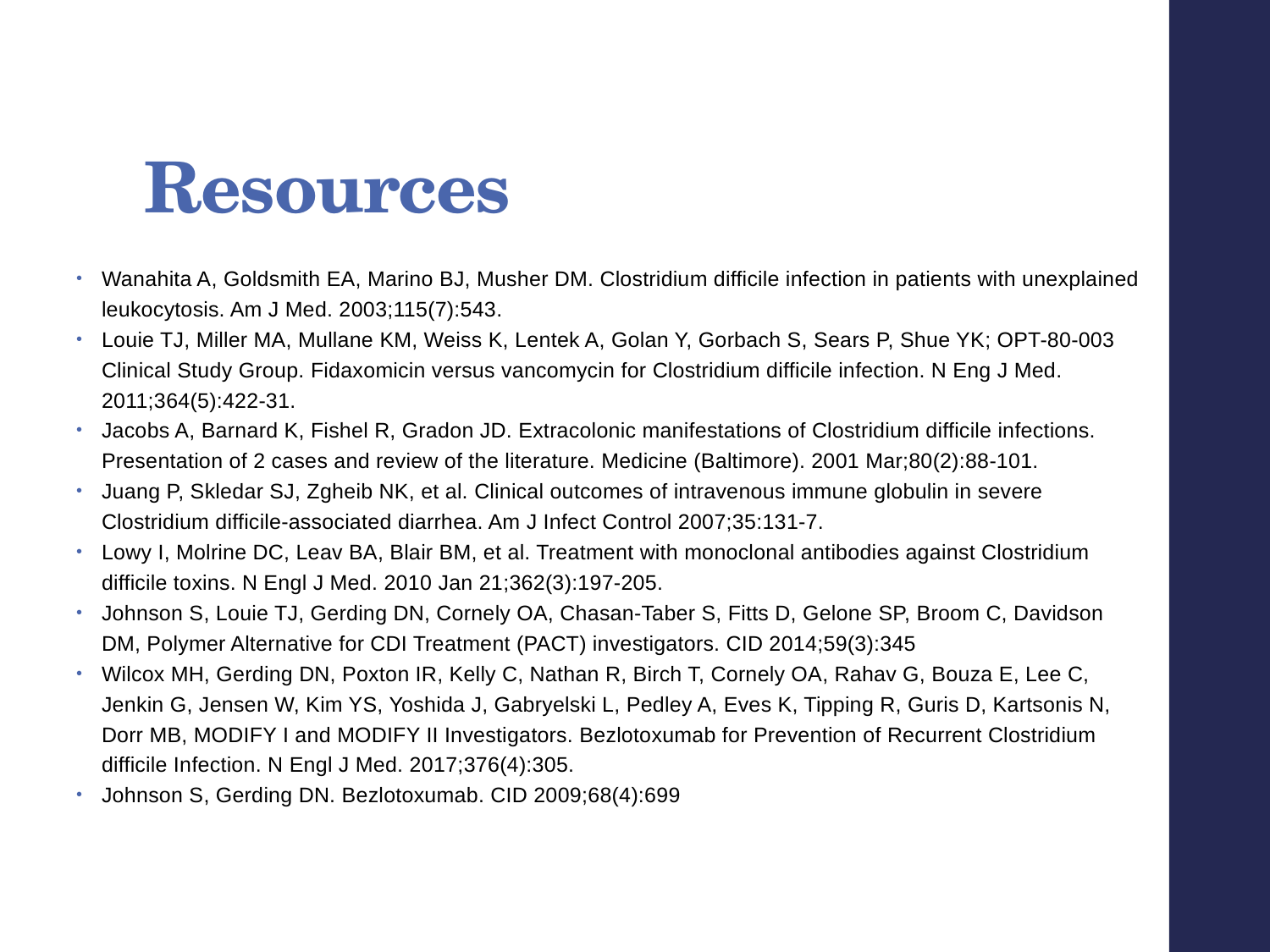

# Resources
Wanahita A, Goldsmith EA, Marino BJ, Musher DM. Clostridium difficile infection in patients with unexplained leukocytosis. Am J Med. 2003;115(7):543.
Louie TJ, Miller MA, Mullane KM, Weiss K, Lentek A, Golan Y, Gorbach S, Sears P, Shue YK; OPT-80-003 Clinical Study Group. Fidaxomicin versus vancomycin for Clostridium difficile infection. N Eng J Med. 2011;364(5):422-31.
Jacobs A, Barnard K, Fishel R, Gradon JD. Extracolonic manifestations of Clostridium difficile infections. Presentation of 2 cases and review of the literature. Medicine (Baltimore). 2001 Mar;80(2):88-101.
Juang P, Skledar SJ, Zgheib NK, et al. Clinical outcomes of intravenous immune globulin in severe Clostridium difficile-associated diarrhea. Am J Infect Control 2007;35:131-7.
Lowy I, Molrine DC, Leav BA, Blair BM, et al. Treatment with monoclonal antibodies against Clostridium difficile toxins. N Engl J Med. 2010 Jan 21;362(3):197-205.
Johnson S, Louie TJ, Gerding DN, Cornely OA, Chasan-Taber S, Fitts D, Gelone SP, Broom C, Davidson DM, Polymer Alternative for CDI Treatment (PACT) investigators. CID 2014;59(3):345
Wilcox MH, Gerding DN, Poxton IR, Kelly C, Nathan R, Birch T, Cornely OA, Rahav G, Bouza E, Lee C, Jenkin G, Jensen W, Kim YS, Yoshida J, Gabryelski L, Pedley A, Eves K, Tipping R, Guris D, Kartsonis N, Dorr MB, MODIFY I and MODIFY II Investigators. Bezlotoxumab for Prevention of Recurrent Clostridium difficile Infection. N Engl J Med. 2017;376(4):305.
Johnson S, Gerding DN. Bezlotoxumab. CID 2009;68(4):699